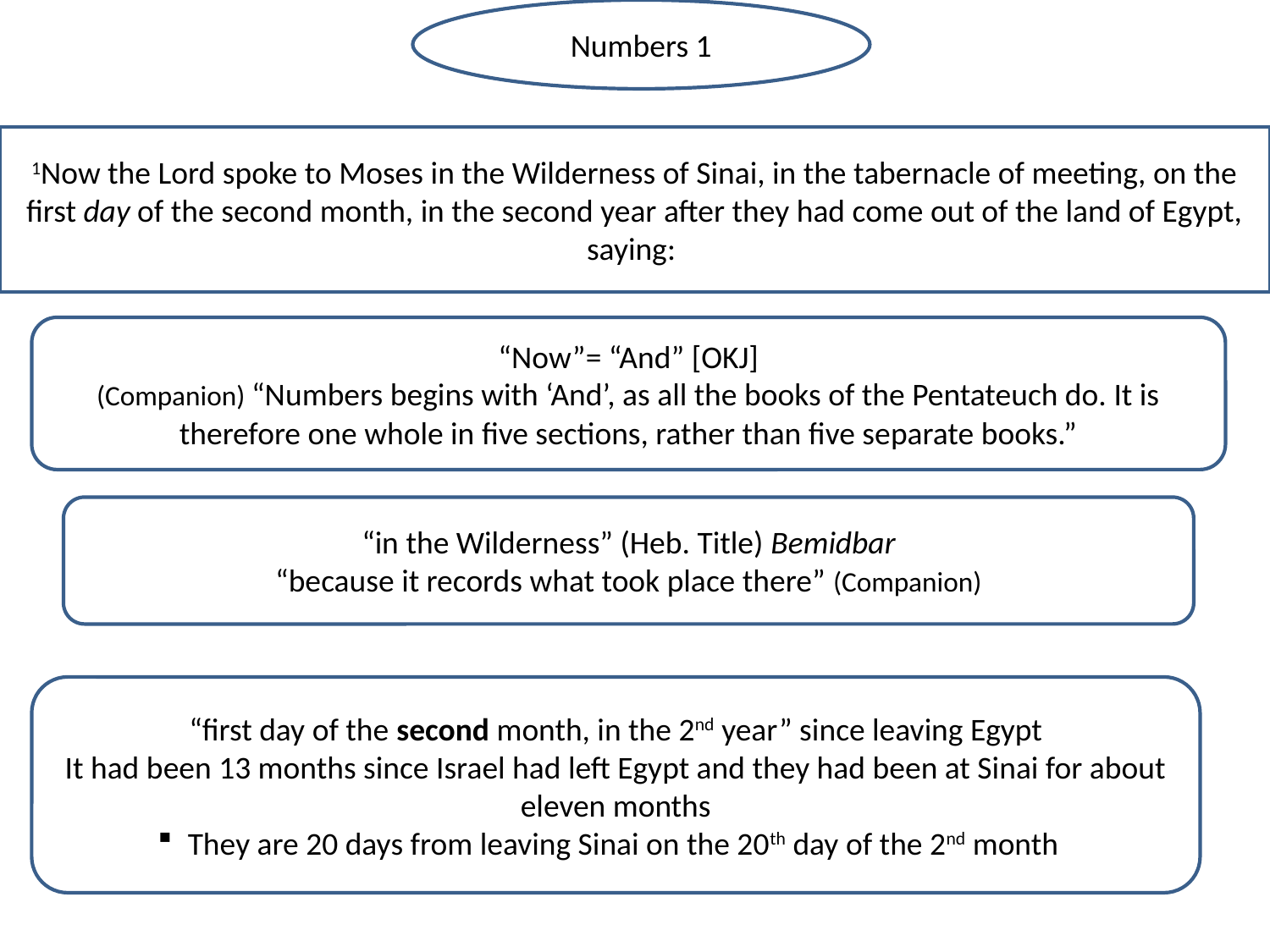

Numbers 1
1Now the Lord spoke to Moses in the Wilderness of Sinai, in the tabernacle of meeting, on the first day of the second month, in the second year after they had come out of the land of Egypt, saying:
“Now”= “And” [OKJ]
(Companion) “Numbers begins with ‘And’, as all the books of the Pentateuch do. It is therefore one whole in five sections, rather than five separate books.”
“in the Wilderness” (Heb. Title) Bemidbar
“because it records what took place there” (Companion)
“first day of the second month, in the 2nd year” since leaving Egypt
It had been 13 months since Israel had left Egypt and they had been at Sinai for about eleven months
They are 20 days from leaving Sinai on the 20th day of the 2nd month